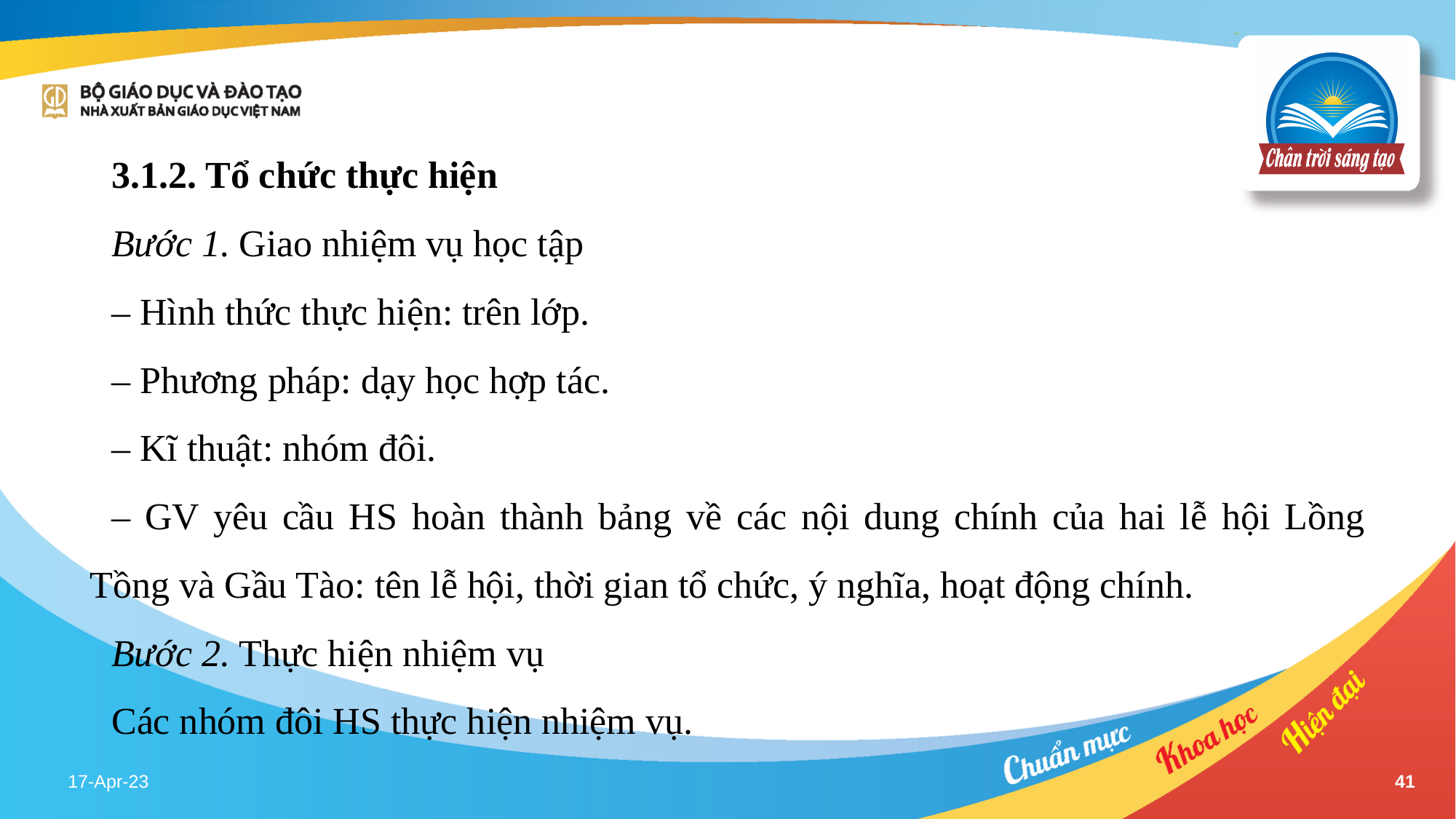

3.1.2. Tổ chức thực hiện
Bước 1. Giao nhiệm vụ học tập
– Hình thức thực hiện: trên lớp.
– Phương pháp: dạy học hợp tác.
– Kĩ thuật: nhóm đôi.
– GV yêu cầu HS hoàn thành bảng về các nội dung chính của hai lễ hội Lồng Tồng và Gầu Tào: tên lễ hội, thời gian tổ chức, ý nghĩa, hoạt động chính.
Bước 2. Thực hiện nhiệm vụ
Các nhóm đôi HS thực hiện nhiệm vụ.
17-Apr-23
41